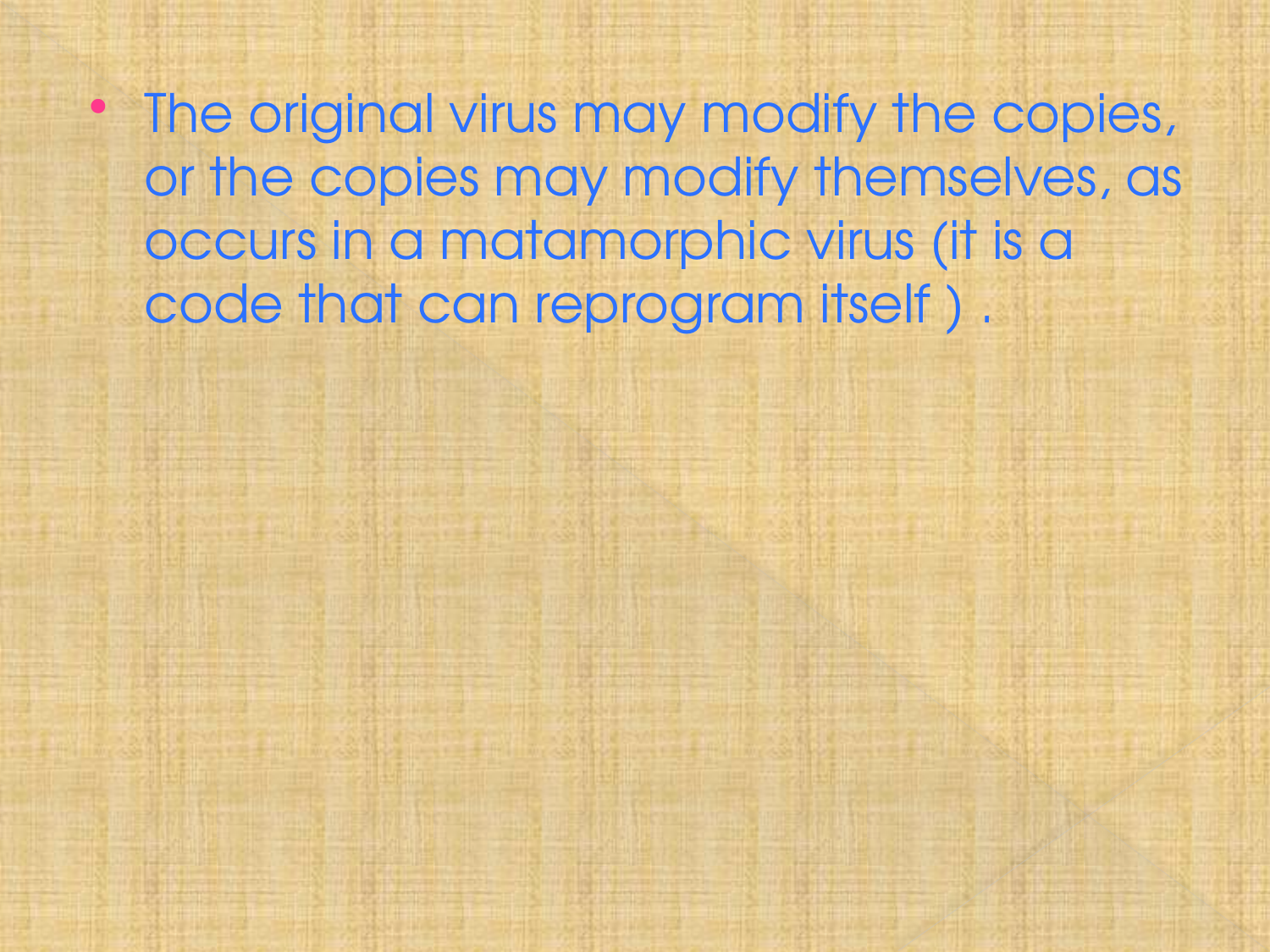

The original virus may modify the copies, or the copies may modify themselves, as occurs in a matamorphic virus (it is a code that can reprogram itself ) .
#